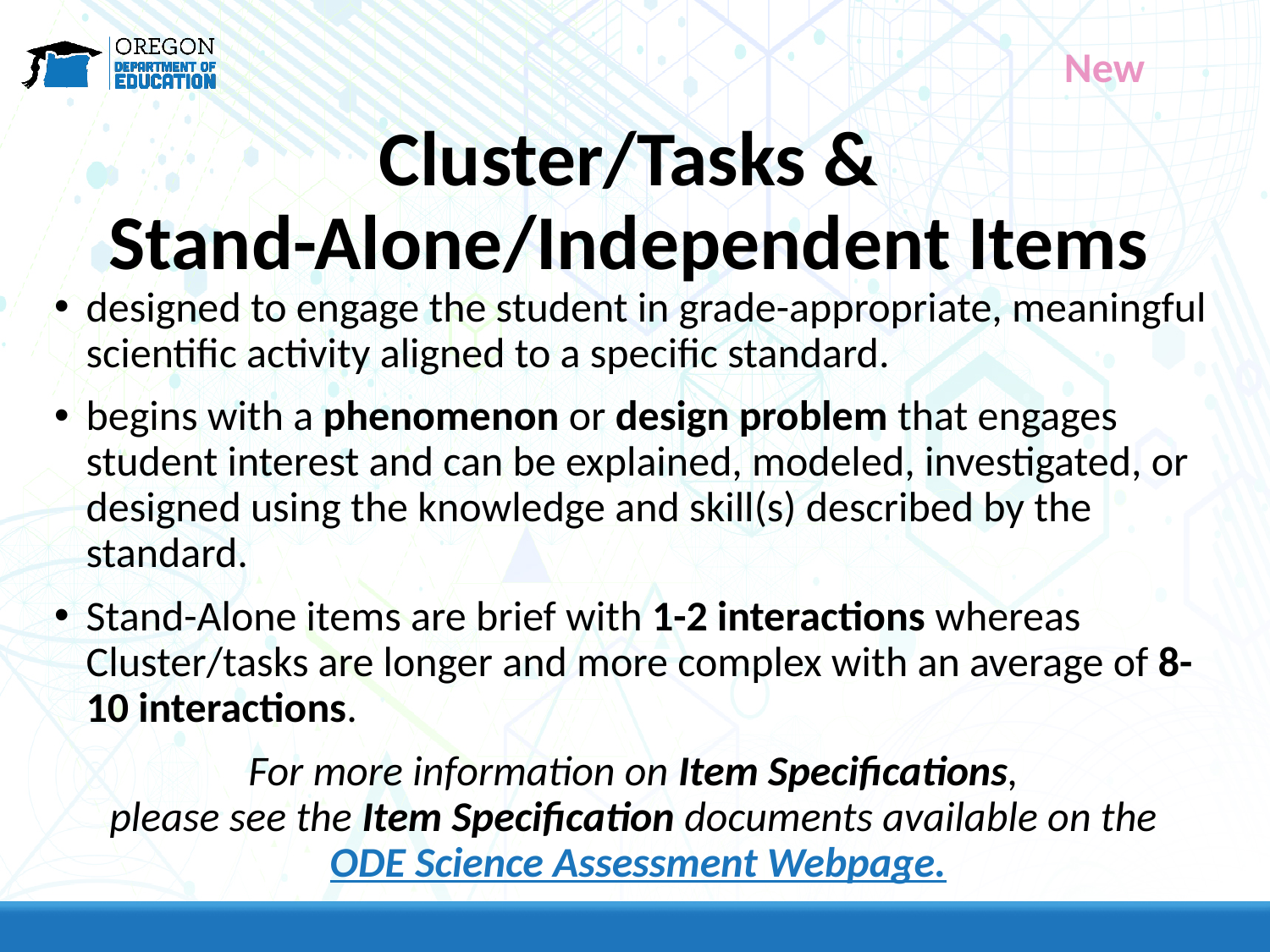

New
Cluster/Tasks &
Stand-Alone/Independent Items
designed to engage the student in grade-appropriate, meaningful scientific activity aligned to a specific standard.
begins with a phenomenon or design problem that engages student interest and can be explained, modeled, investigated, or designed using the knowledge and skill(s) described by the standard.
Stand-Alone items are brief with 1-2 interactions whereas Cluster/tasks are longer and more complex with an average of 8-10 interactions.
For more information on Item Specifications,
please see the Item Specification documents available on the
ODE Science Assessment Webpage.